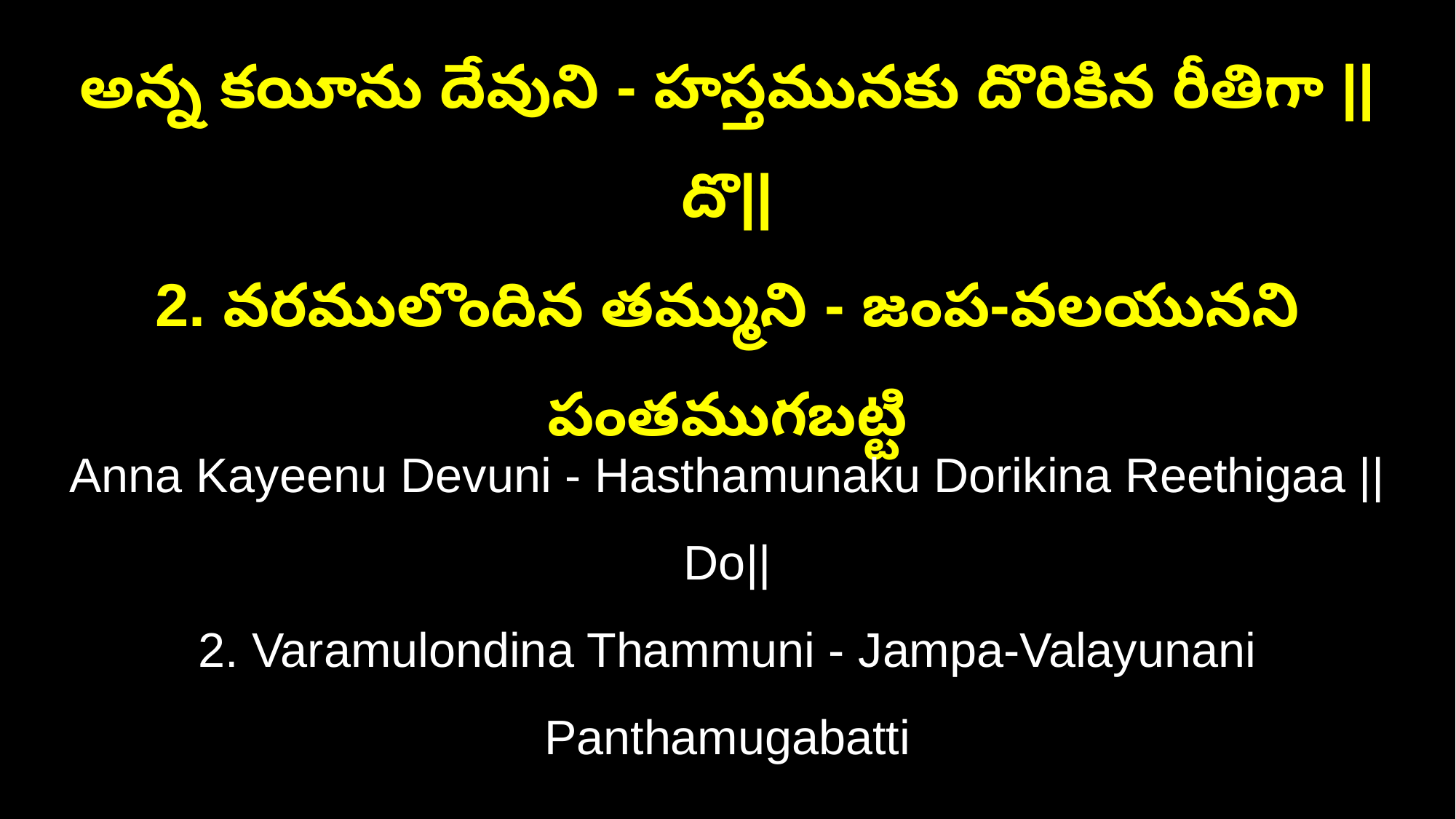

అన్న కయీను దేవుని - హస్తమునకు దొరికిన రీతిగా ||దొ||
2. వరములొందిన తమ్ముని - జంప-వలయునని పంతముగబట్టి
Anna Kayeenu Devuni - Hasthamunaku Dorikina Reethigaa ||Do||
2. Varamulondina Thammuni - Jampa-Valayunani Panthamugabatti